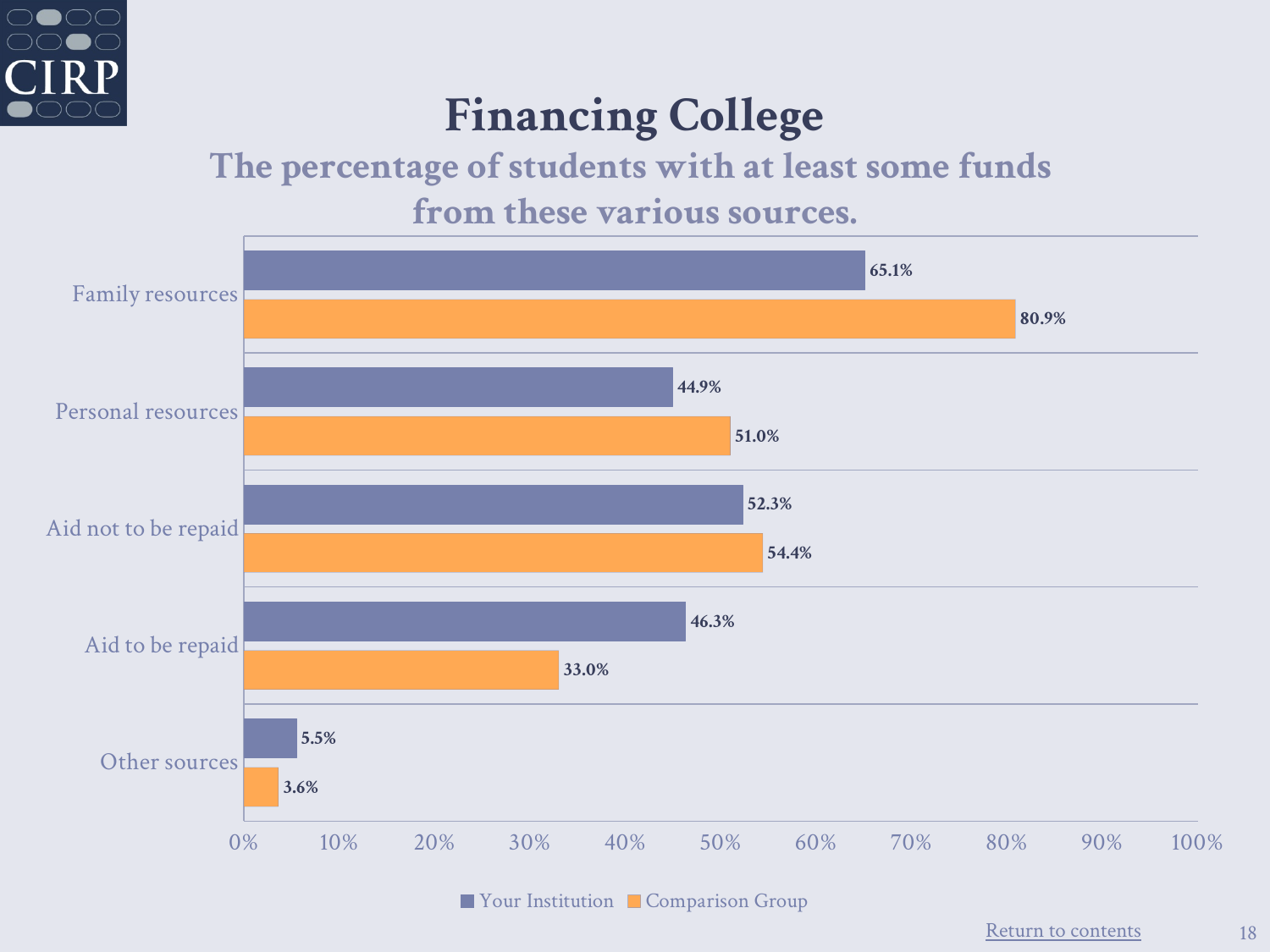

# Financing College The percentage of students with at least some funds from these various sources.

### Chart

| Category | Comparison Group | Your Institution |
|---|---|---|
| Other sources | 0.036 | 0.055 |
| Aid to be repaid | 0.33 | 0.46299999999999997 |
| Aid not to be repaid | 0.544 | 0.523 |
| Personal resources | 0.51 | 0.44899999999999995 |
| Family resources | 0.8089999999999998 | 0.651 |
18